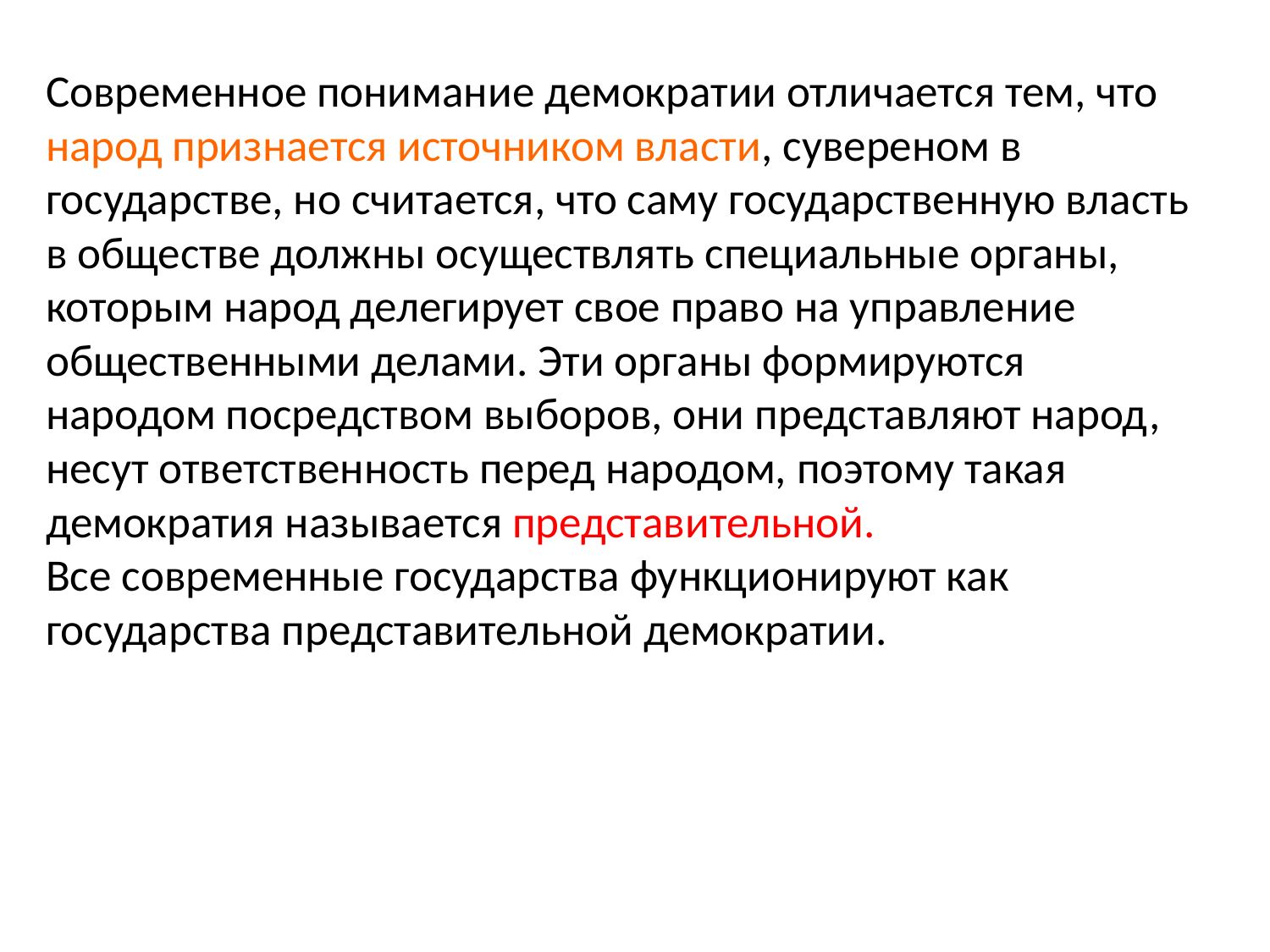

# Современное понимание демократии отличается тем, что народ признается источником власти, сувереном в государстве, но считается, что саму государственную власть в обществе должны осуществлять специальные органы, которым народ делегирует свое право на управление общественными делами. Эти органы формируются народом посредством выборов, они представляют народ, несут ответственность перед народом, поэтому такая демократия называется представительной. Все современные государства функционируют как государства представительной демократии.